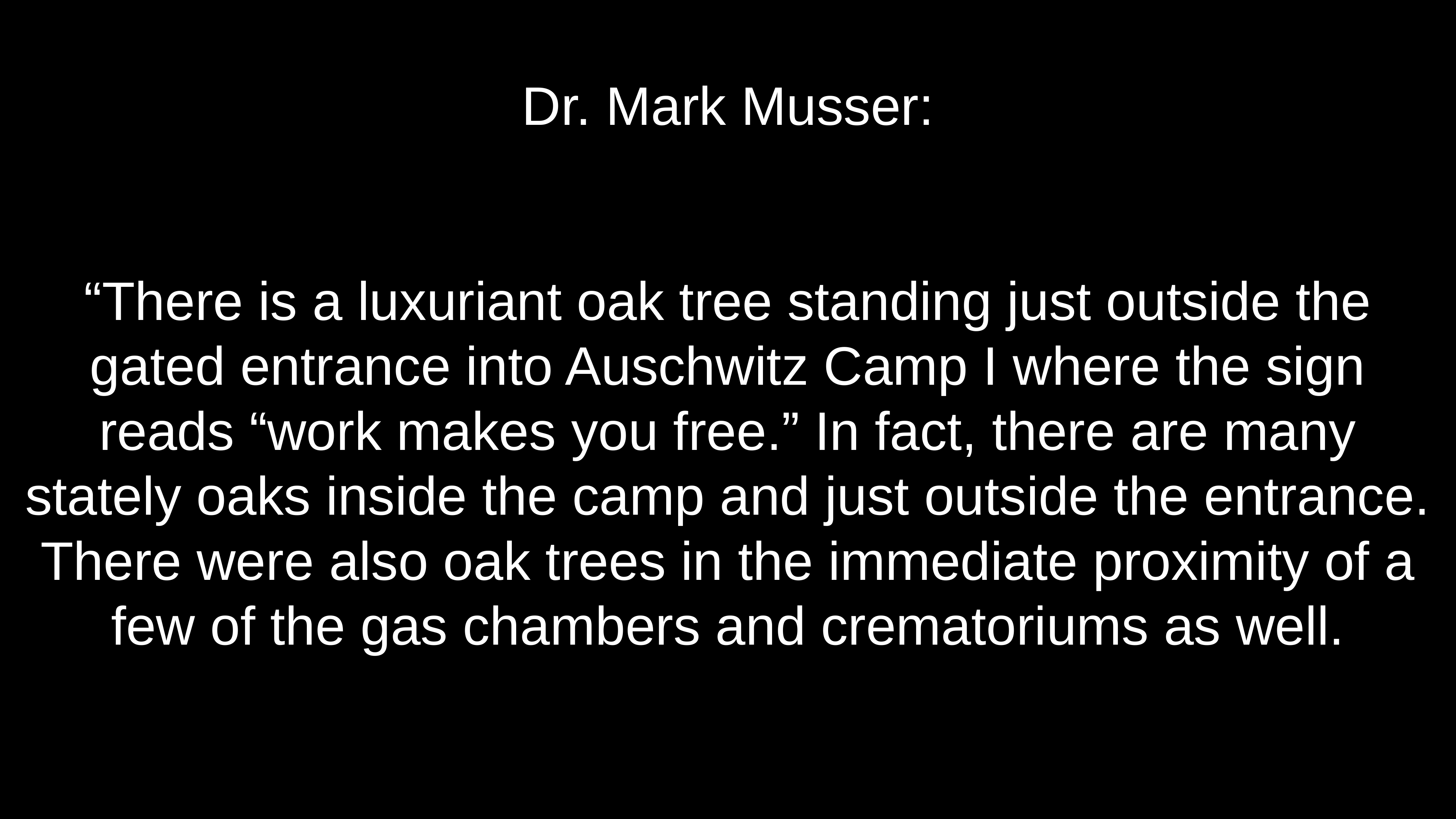

# Dr. Mark Musser:

“There is a luxuriant oak tree standing just outside the gated entrance into Auschwitz Camp I where the sign reads “work makes you free.” In fact, there are many stately oaks inside the camp and just outside the entrance. There were also oak trees in the immediate proximity of a few of the gas chambers and crematoriums as well.